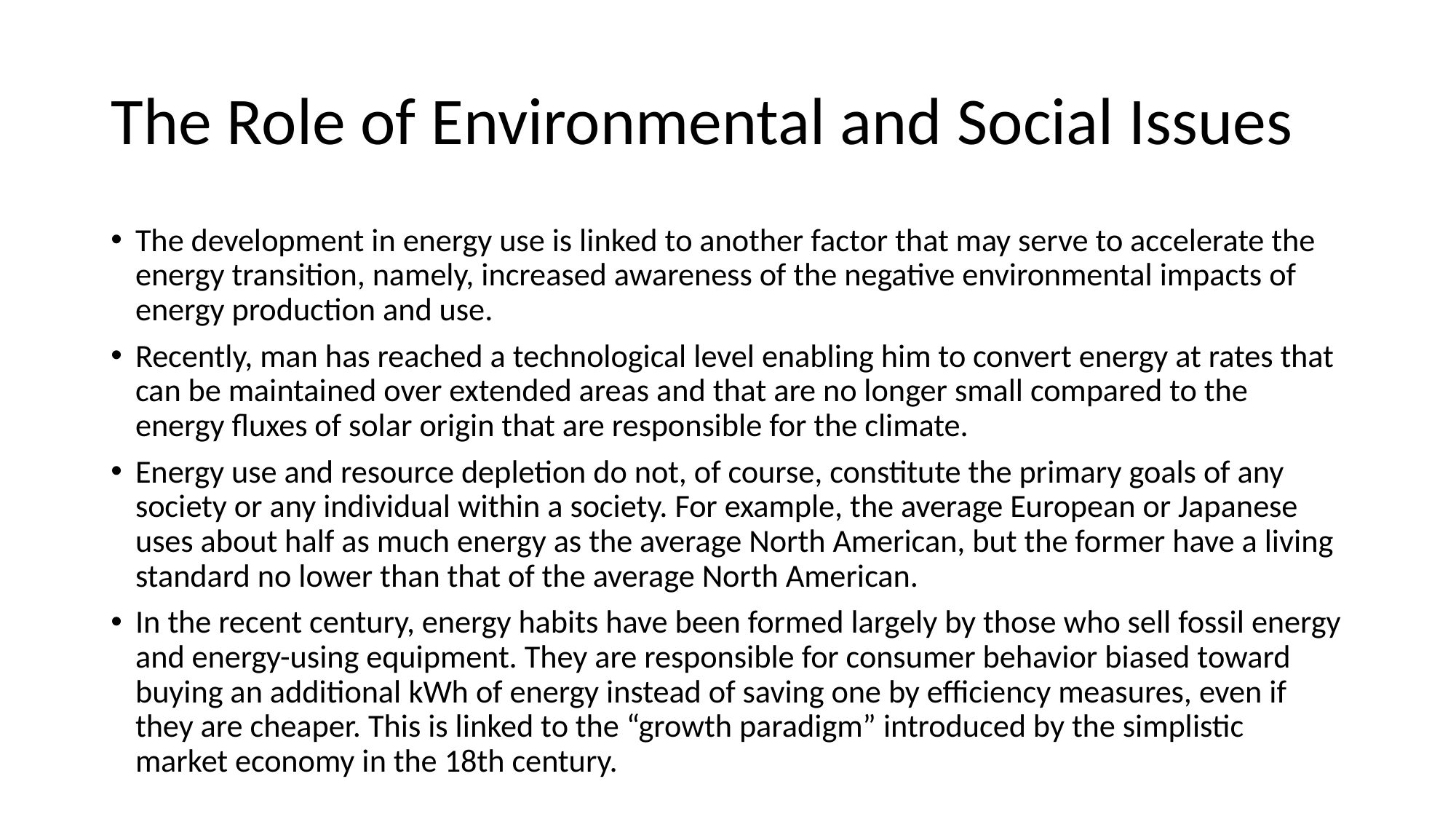

# The Role of Environmental and Social Issues
The development in energy use is linked to another factor that may serve to accelerate the energy transition, namely, increased awareness of the negative environmental impacts of energy production and use.
Recently, man has reached a technological level enabling him to convert energy at rates that can be maintained over extended areas and that are no longer small compared to the energy fluxes of solar origin that are responsible for the climate.
Energy use and resource depletion do not, of course, constitute the primary goals of any society or any individual within a society. For example, the average European or Japanese uses about half as much energy as the average North American, but the former have a living standard no lower than that of the average North American.
In the recent century, energy habits have been formed largely by those who sell fossil energy and energy-using equipment. They are responsible for consumer behavior biased toward buying an additional kWh of energy instead of saving one by efficiency measures, even if they are cheaper. This is linked to the “growth paradigm” introduced by the simplistic market economy in the 18th century.